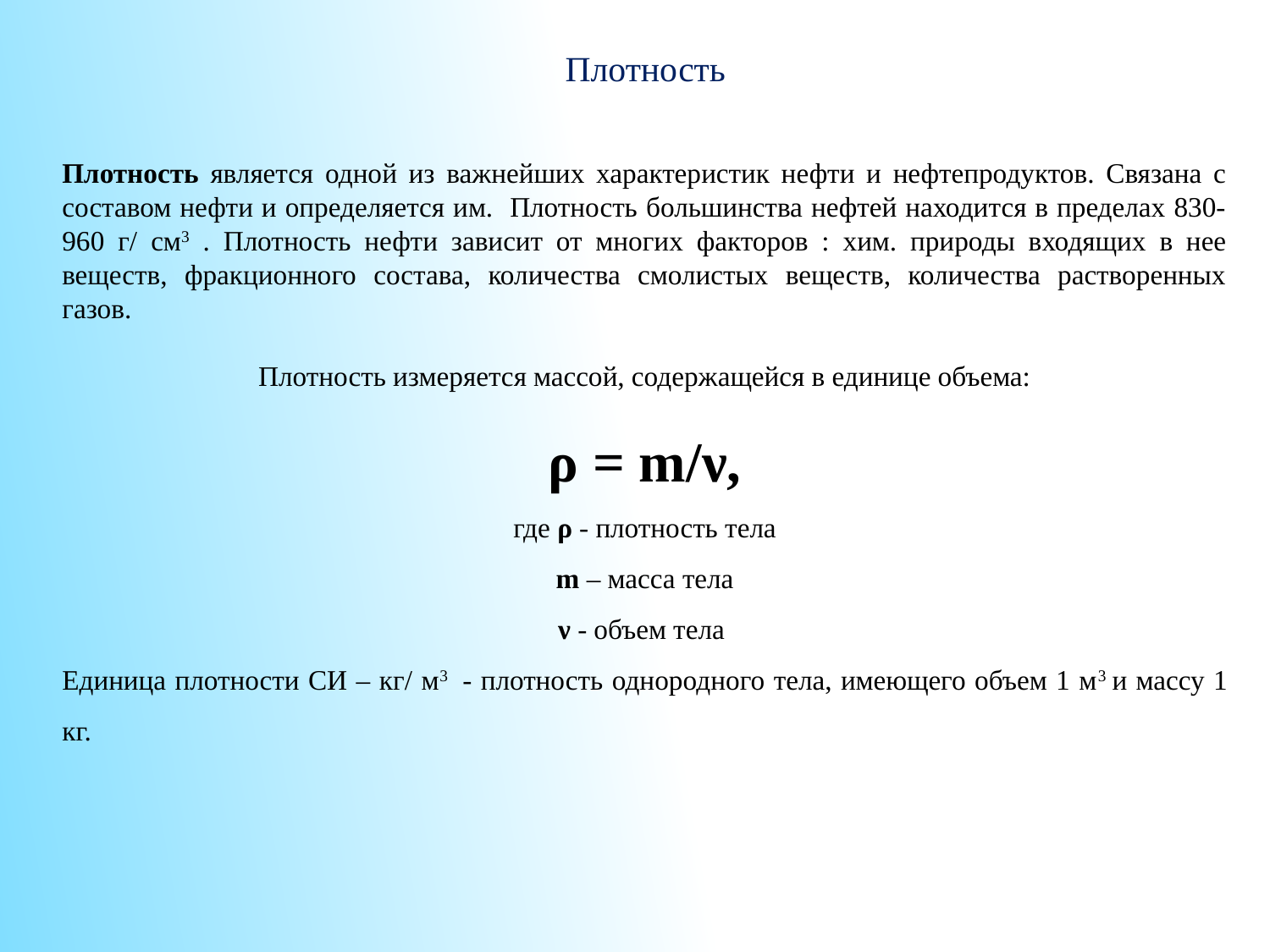

Плотность
Плотность является одной из важнейших характеристик нефти и нефтепродуктов. Связана с составом нефти и определяется им.  Плотность большинства нефтей находится в пределах 830-960 г/ см3 . Плотность нефти зависит от многих факторов : хим. природы входящих в нее веществ, фракционного состава, количества смолистых веществ, количества растворенных газов.

Плотность измеряется массой, содержащейся в единице объема:
ρ = m/ν,
где ρ - плотность тела
m – масса тела
ν - объем тела
Единица плотности СИ – кг/ м3  - плотность однородного тела, имеющего объем 1 м3 и массу 1 кг.